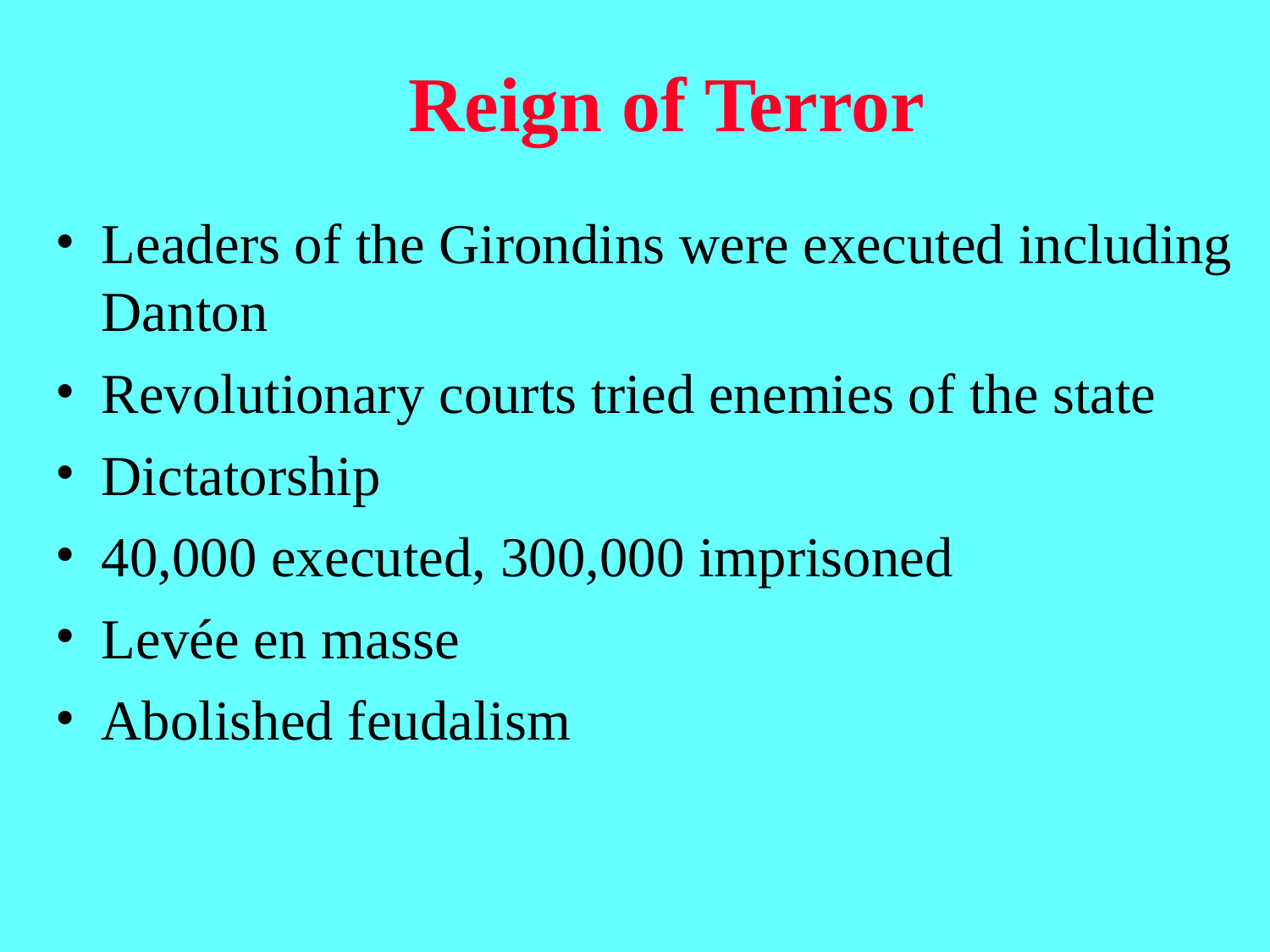

# Reign of Terror
Leaders of the Girondins were executed including  Danton
Revolutionary courts tried enemies of the state
Dictatorship
40,000 executed, 300,000 imprisoned
Levée en masse
Abolished feudalism